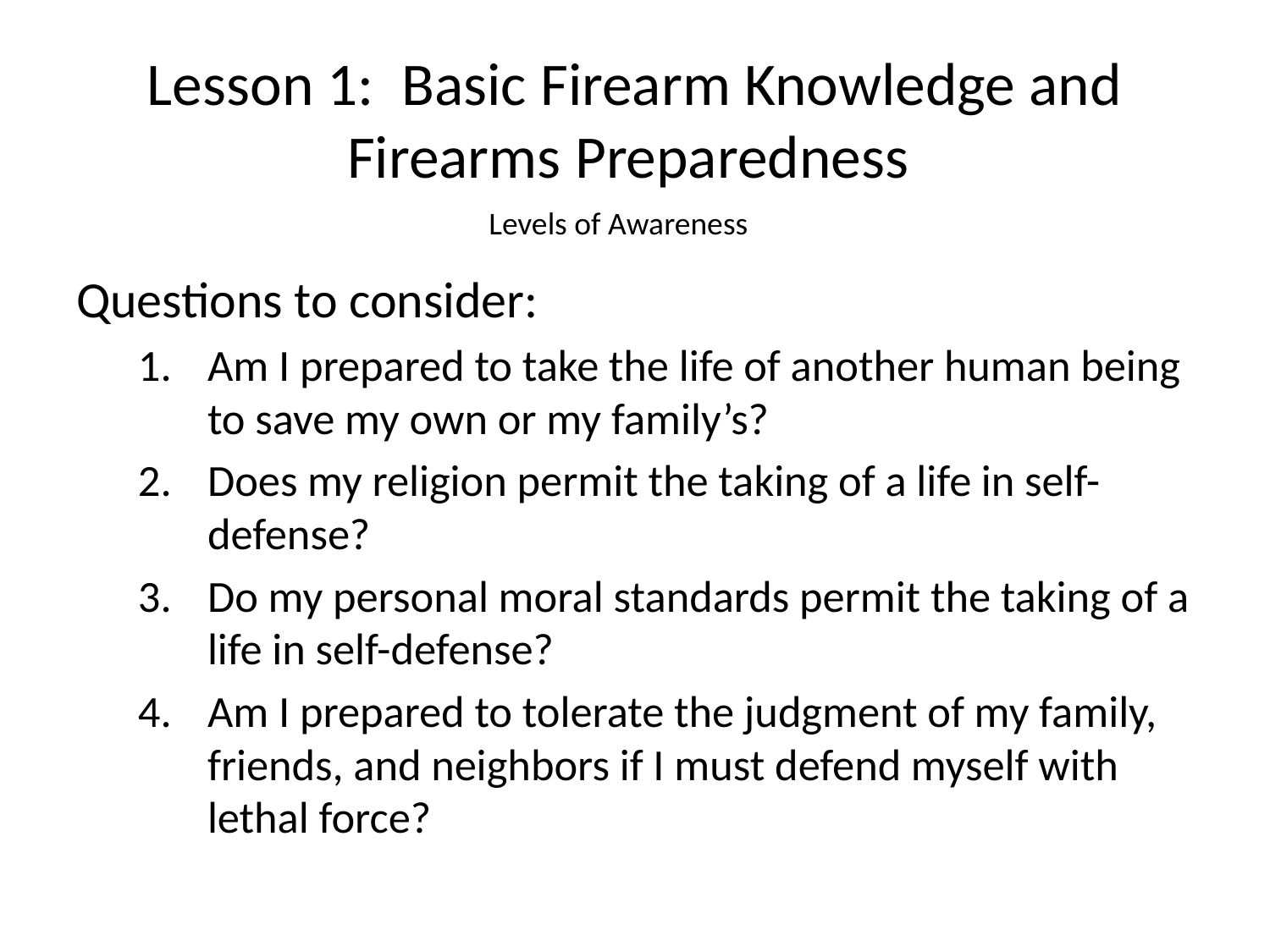

# Lesson 1:  Basic Firearm Knowledge and Firearms Preparedness
Levels of Awareness
Questions to consider:
Am I prepared to take the life of another human being to save my own or my family’s?
Does my religion permit the taking of a life in self-defense?
Do my personal moral standards permit the taking of a life in self-defense?
Am I prepared to tolerate the judgment of my family, friends, and neighbors if I must defend myself with lethal force?